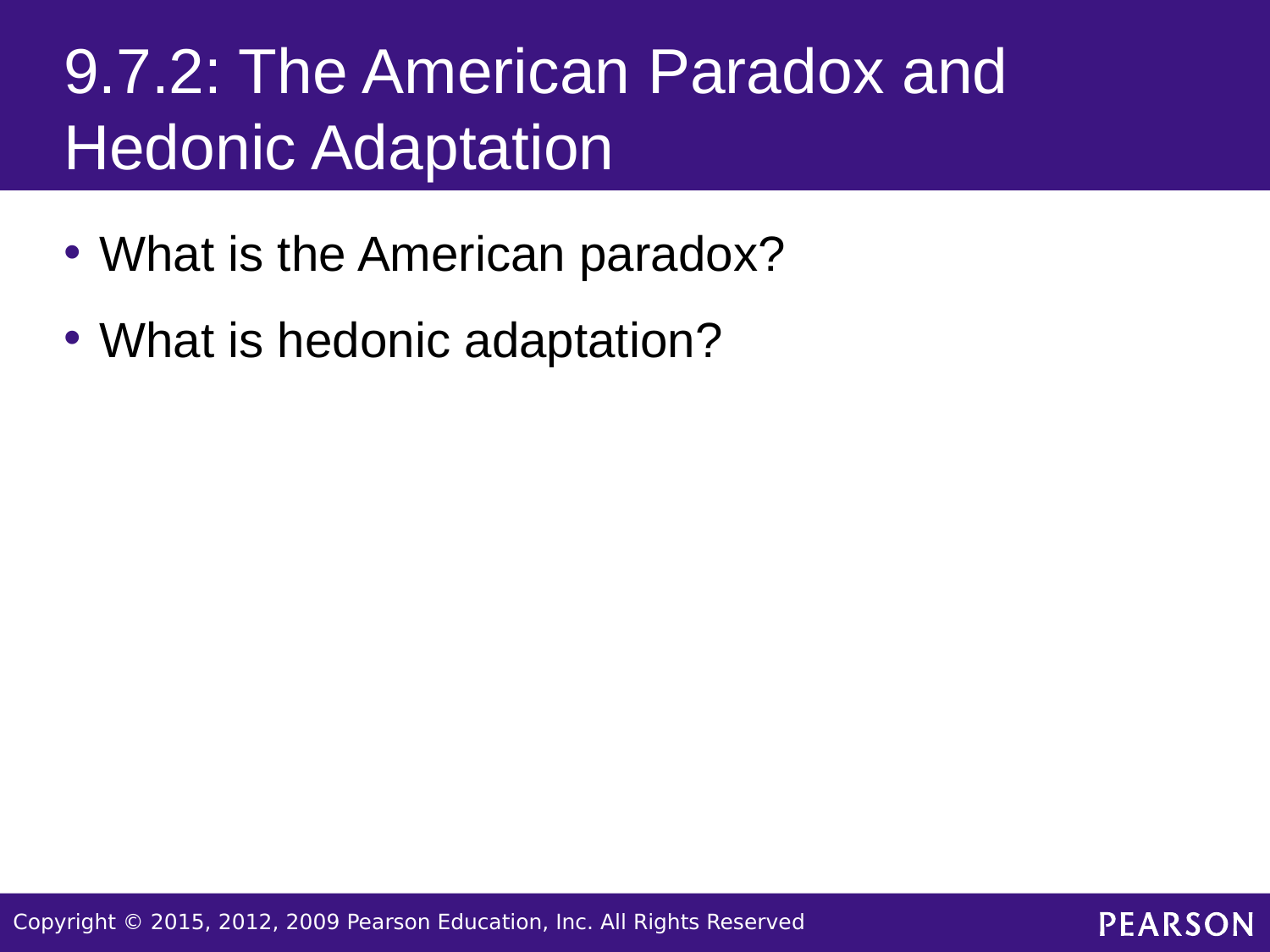

# 9.7.2: The American Paradox and Hedonic Adaptation
What is the American paradox?
What is hedonic adaptation?